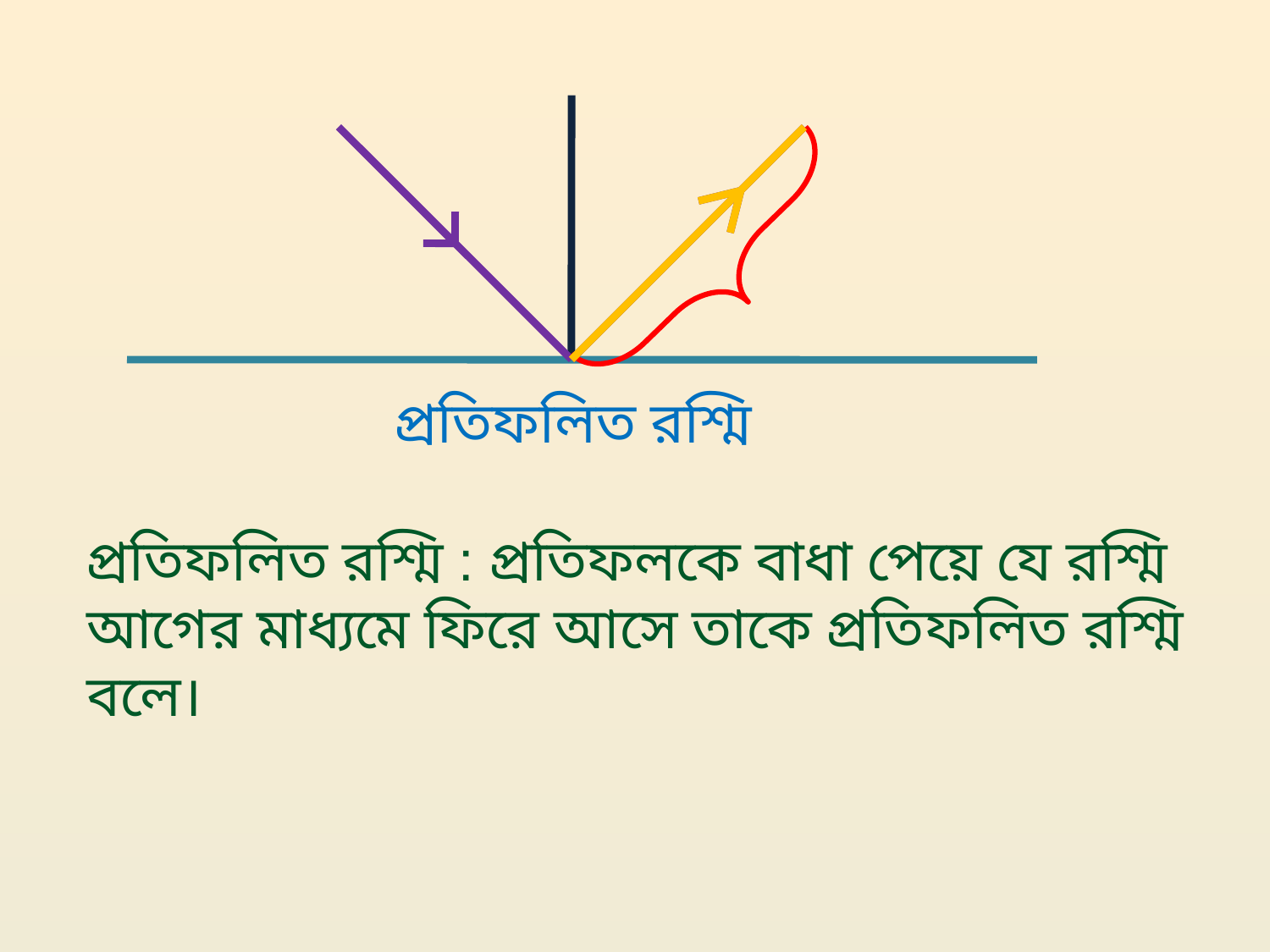

প্রতিফলিত রশ্মি

প্রতিফলিত রশ্মি : প্রতিফলকে বাধা পেয়ে যে রশ্মি আগের মাধ্যমে ফিরে আসে তাকে প্রতিফলিত রশ্মি বলে।